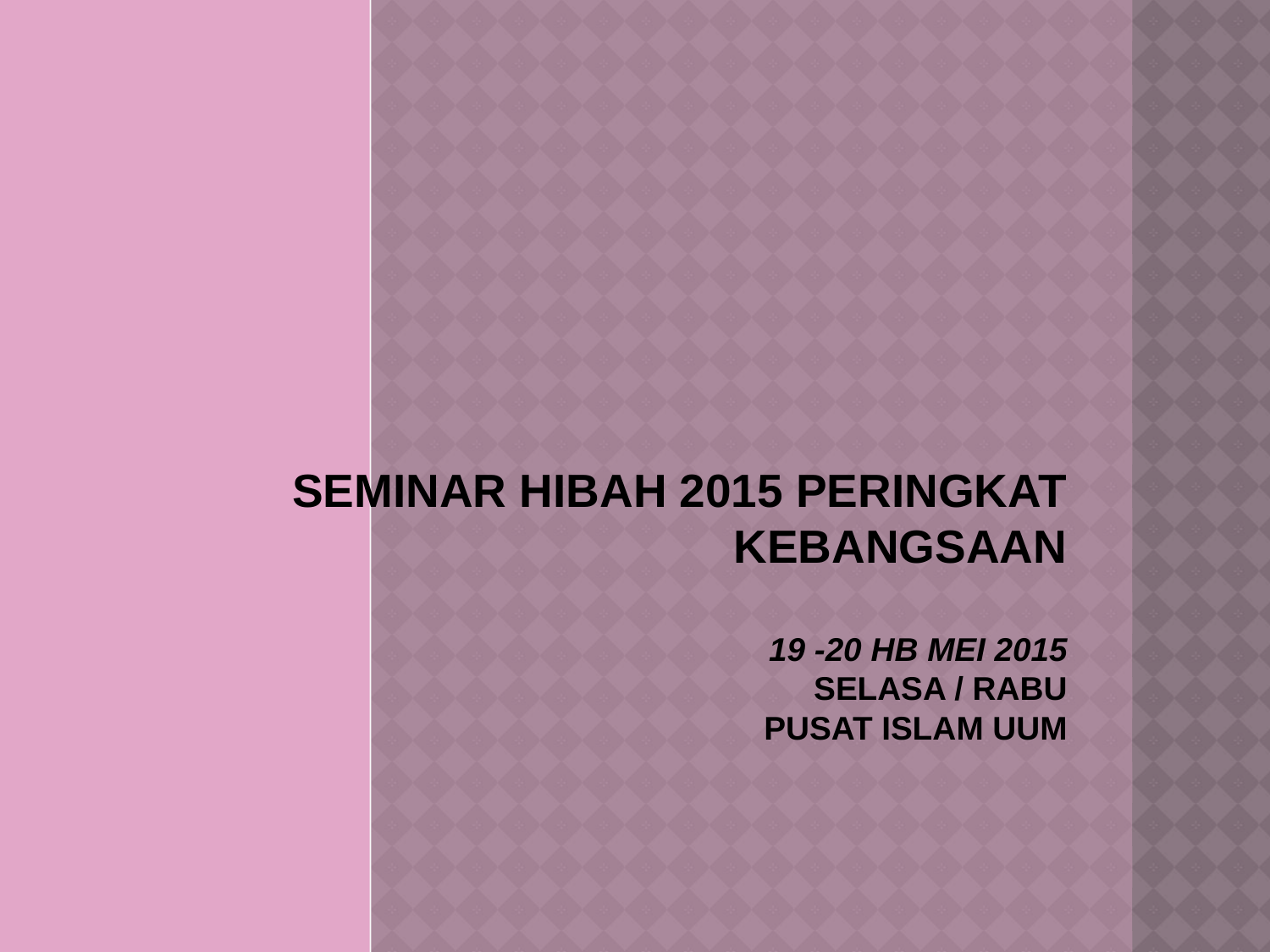

# Seminar hibah 2015 peringkat kebangsaan 19 -20 Hb mei 2015 Selasa / rabu pusat islam uum